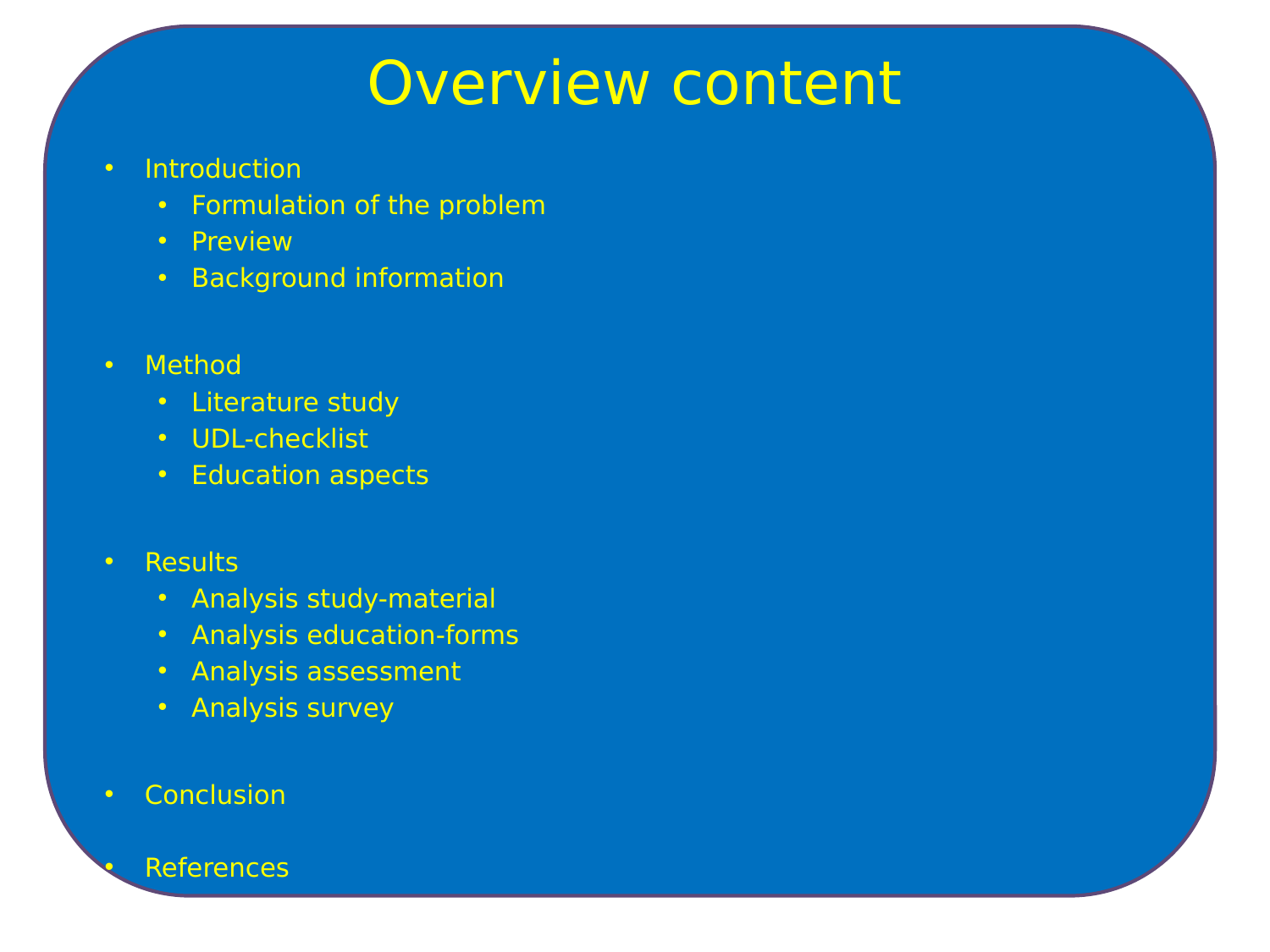

# Overview content
Introduction
Formulation of the problem
Preview
Background information

Method
Literature study
UDL-checklist
Education aspects

Results
Analysis study-material
Analysis education-forms
Analysis assessment
Analysis survey

Conclusion

References